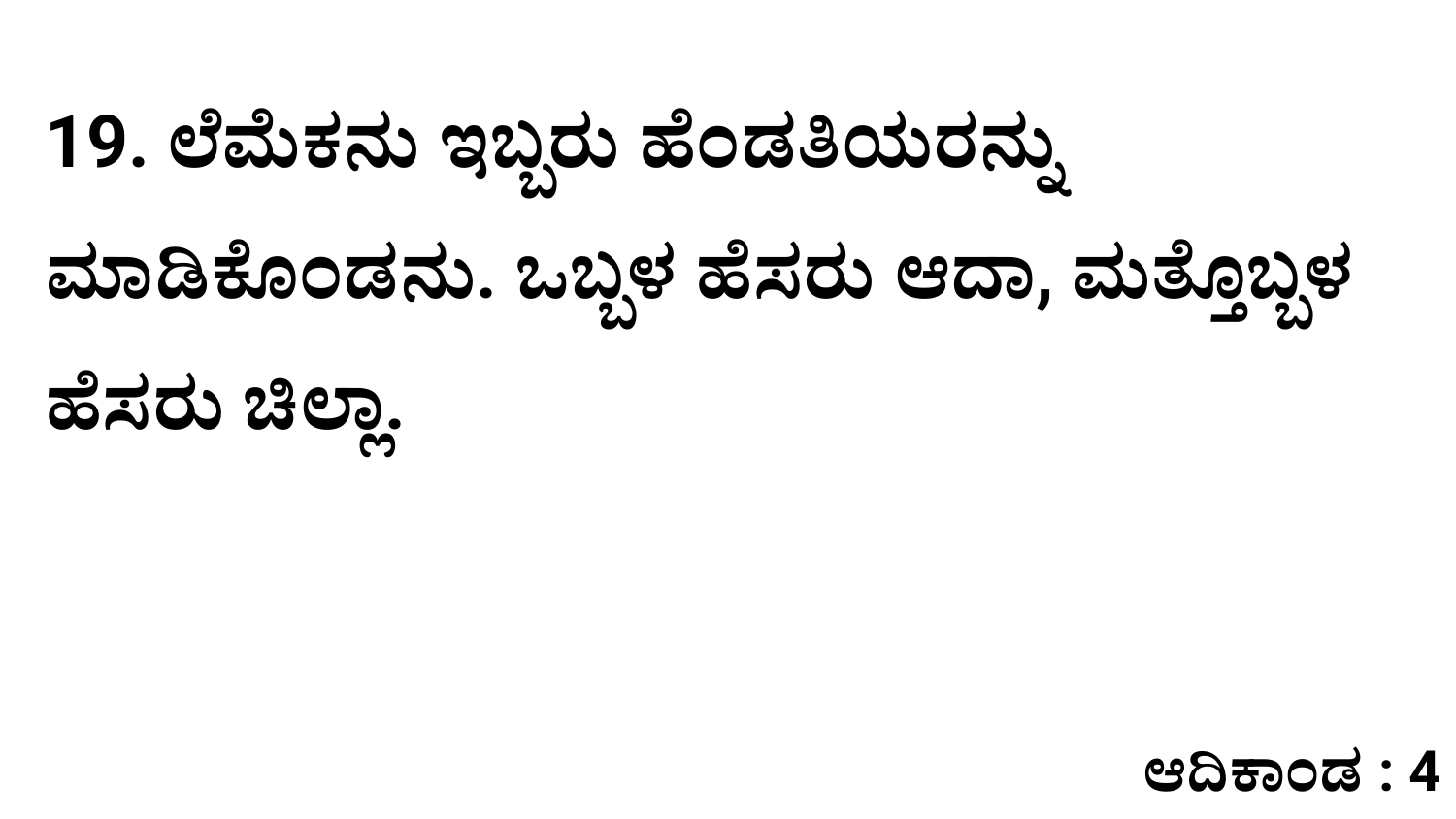

19. ಲೆಮೆಕನು ಇಬ್ಬರು ಹೆಂಡತಿಯರನ್ನು ಮಾಡಿಕೊಂಡನು. ಒಬ್ಬಳ ಹೆಸರು ಆದಾ, ಮತ್ತೊಬ್ಬಳ ಹೆಸರು ಚಿಲ್ಲಾ.
ಆದಿಕಾಂಡ : 4